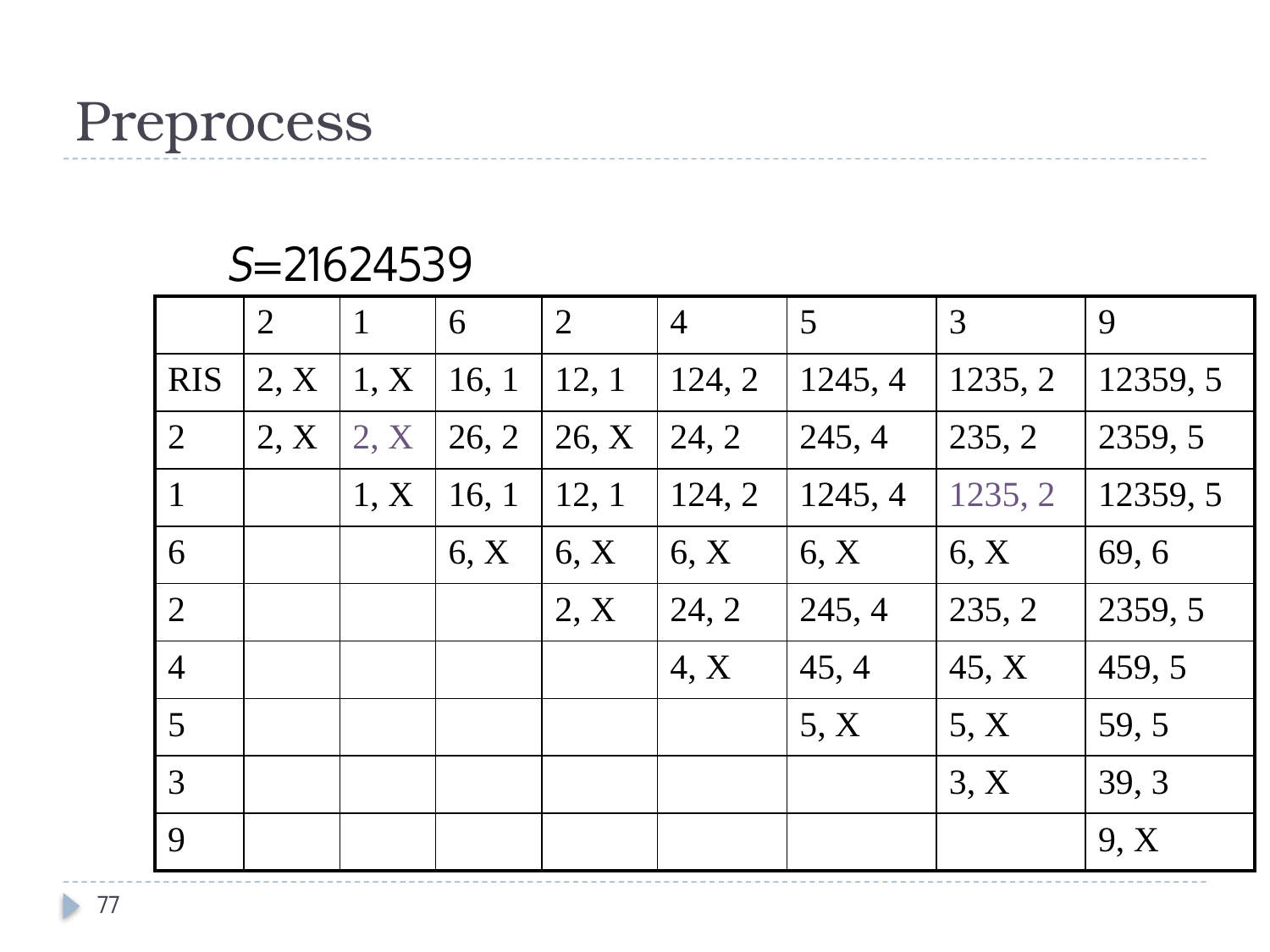

# Preprocess
S=21624539
|  | 2 | 1 | 6 | 2 | 4 | 5 | 3 | 9 |
| --- | --- | --- | --- | --- | --- | --- | --- | --- |
| RIS | 2, X | 1, X | 16, 1 | 12, 1 | 124, 2 | 1245, 4 | 1235, 2 | 12359, 5 |
| 2 | 2, X | 2, X | 26, 2 | 26, X | 24, 2 | 245, 4 | 235, 2 | 2359, 5 |
| 1 |  | 1, X | 16, 1 | 12, 1 | 124, 2 | 1245, 4 | 1235, 2 | 12359, 5 |
| 6 |  |  | 6, X | 6, X | 6, X | 6, X | 6, X | 69, 6 |
| 2 |  |  |  | 2, X | 24, 2 | 245, 4 | 235, 2 | 2359, 5 |
| 4 |  |  |  |  | 4, X | 45, 4 | 45, X | 459, 5 |
| 5 |  |  |  |  |  | 5, X | 5, X | 59, 5 |
| 3 |  |  |  |  |  |  | 3, X | 39, 3 |
| 9 |  |  |  |  |  |  |  | 9, X |
77